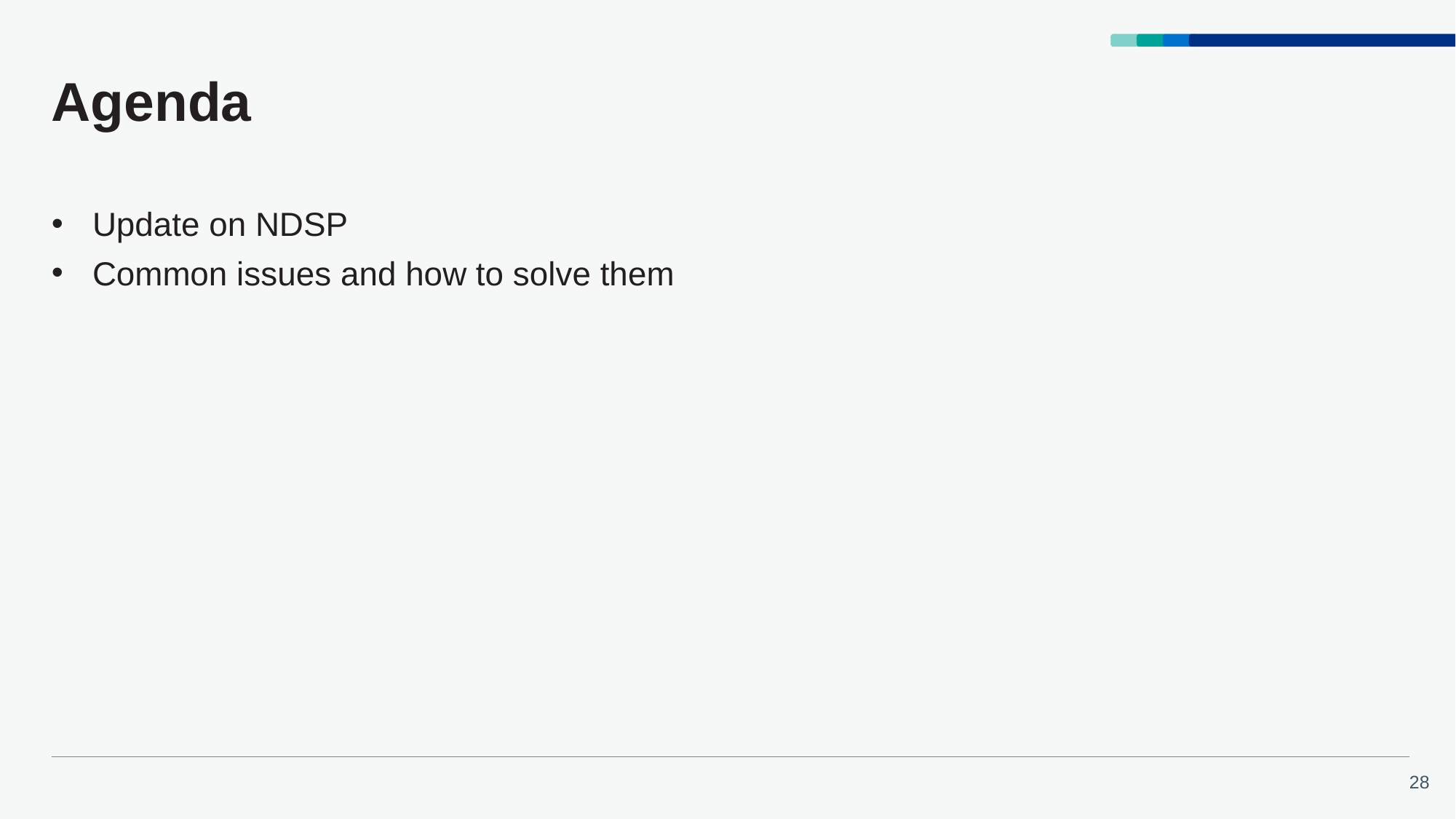

# Agenda
Update on NDSP
Common issues and how to solve them